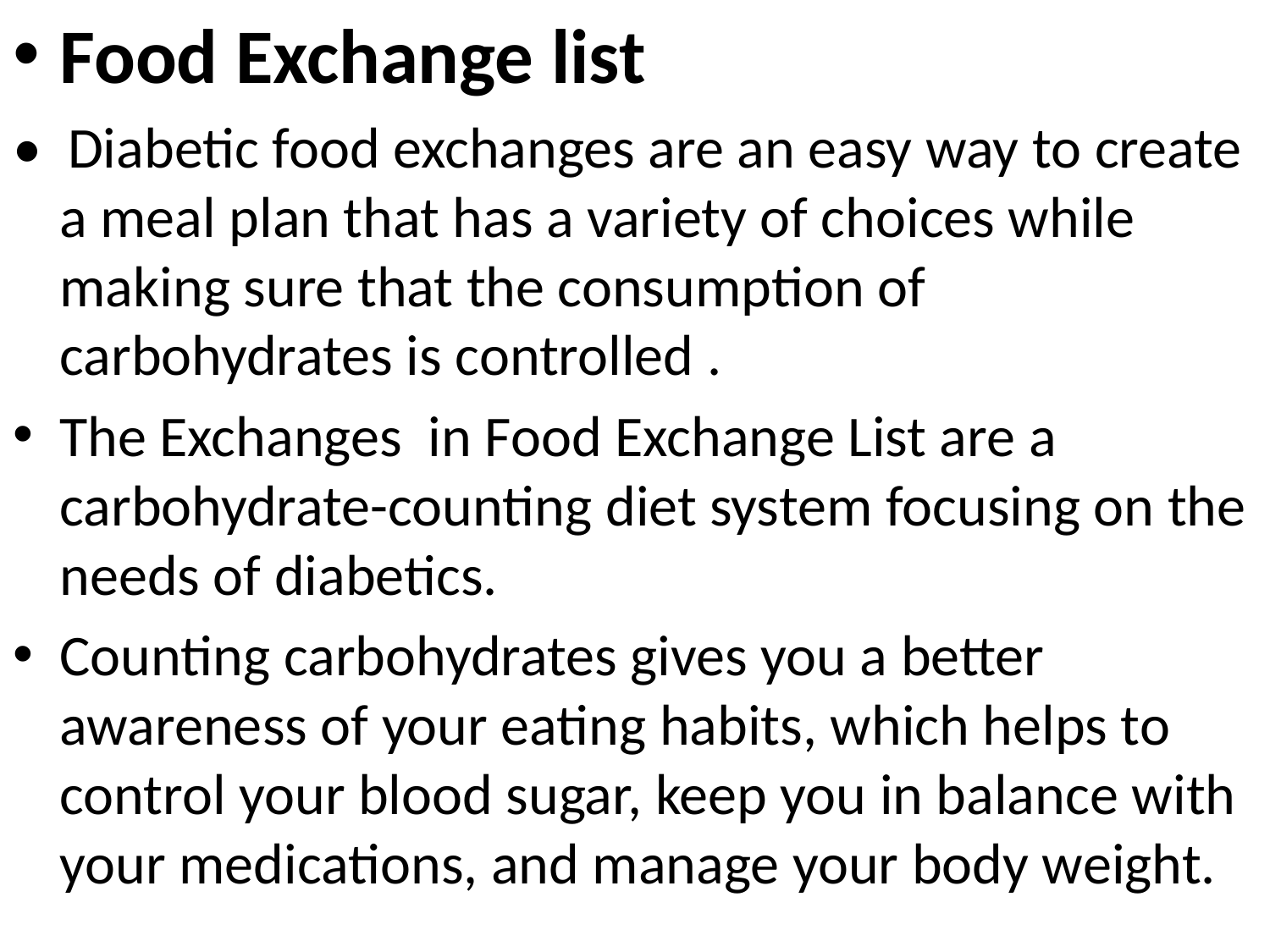

Food Exchange list
•  Diabetic food exchanges are an easy way to create a meal plan that has a variety of choices while making sure that the consumption of carbohydrates is controlled .
The Exchanges  in Food Exchange List are a carbohydrate-counting diet system focusing on the needs of diabetics.
Counting carbohydrates gives you a better awareness of your eating habits, which helps to control your blood sugar, keep you in balance with your medications, and manage your body weight.